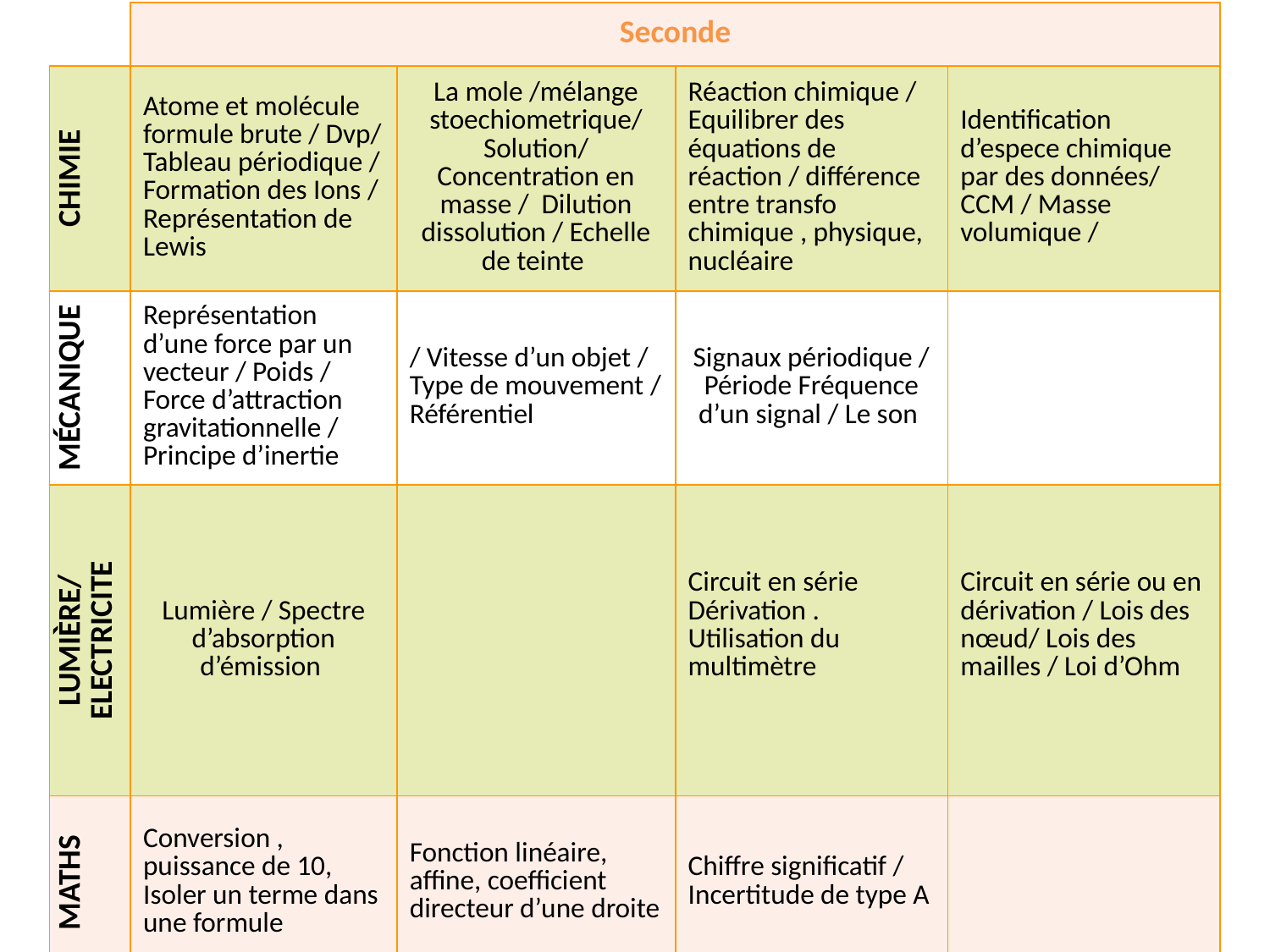

|  | Seconde |  |  |  |
| --- | --- | --- | --- | --- |
| CHIMIE | Atome et molécule formule brute / Dvp/ Tableau périodique / Formation des Ions / Représentation de Lewis | La mole /mélange stoechiometrique/ Solution/ Concentration en masse / Dilution dissolution / Echelle de teinte | Réaction chimique / Equilibrer des équations de réaction / différence entre transfo chimique , physique, nucléaire | Identification d’espece chimique par des données/ CCM / Masse volumique / |
| MÉCANIQUE | Représentation d’une force par un vecteur / Poids / Force d’attraction gravitationnelle / Principe d’inertie | / Vitesse d’un objet / Type de mouvement / Référentiel | Signaux périodique / Période Fréquence d’un signal / Le son |  |
| LUMIÈRE/ ELECTRICITE | Lumière / Spectre d’absorption d’émission |  | Circuit en série Dérivation . Utilisation du multimètre | Circuit en série ou en dérivation / Lois des nœud/ Lois des mailles / Loi d’Ohm |
| MATHS | Conversion , puissance de 10, Isoler un terme dans une formule | Fonction linéaire, affine, coefficient directeur d’une droite | Chiffre significatif / Incertitude de type A |  |